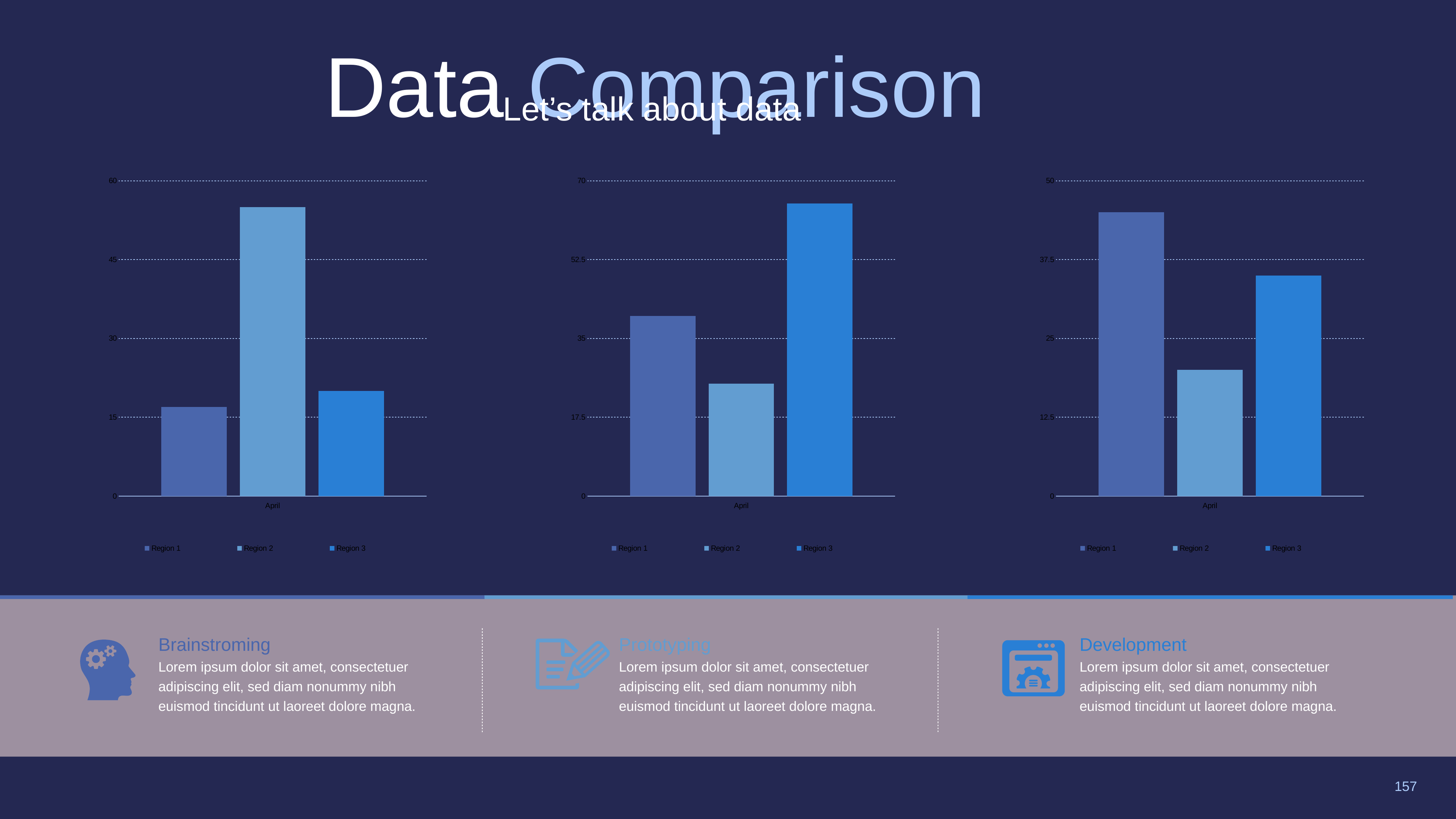

Data Comparison
Let’s talk about data

### Chart:

| Category | Region 1 | Region 2 | Region 3 |
|---|---|---|---|
| April | 17.0 | 55.0 | 20.0 |

### Chart:

| Category | Region 1 | Region 2 | Region 3 |
|---|---|---|---|
| April | 40.0 | 25.0 | 65.0 |

### Chart:

| Category | Region 1 | Region 2 | Region 3 |
|---|---|---|---|
| April | 45.0 | 20.0 | 35.0 |

Brainstroming
Lorem ipsum dolor sit amet, consectetuer adipiscing elit, sed diam nonummy nibh euismod tincidunt ut laoreet dolore magna.
Prototyping
Lorem ipsum dolor sit amet, consectetuer adipiscing elit, sed diam nonummy nibh euismod tincidunt ut laoreet dolore magna.
Development
Lorem ipsum dolor sit amet, consectetuer adipiscing elit, sed diam nonummy nibh euismod tincidunt ut laoreet dolore magna.

157